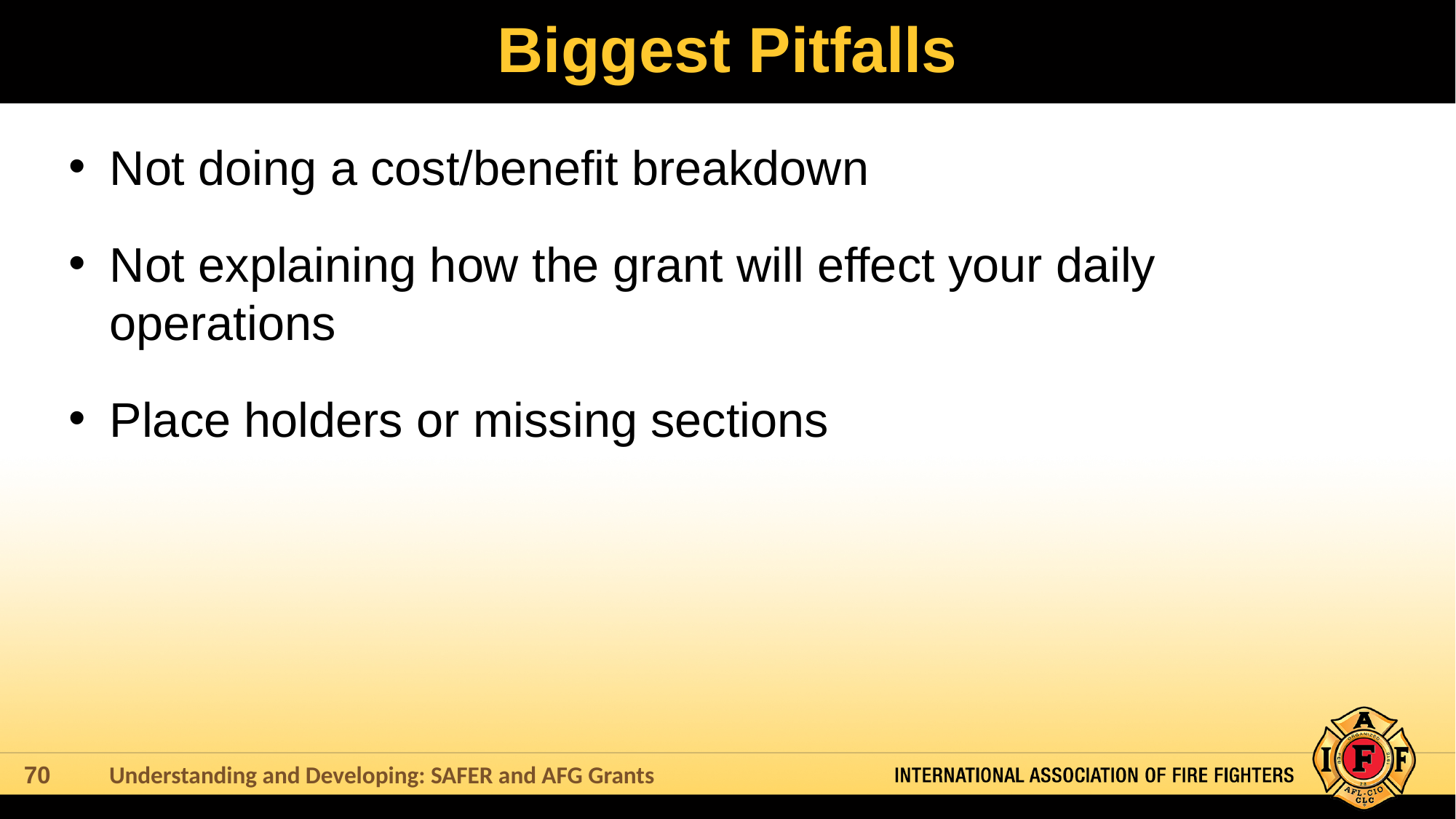

# Biggest Pitfalls
Not doing a cost/benefit breakdown
Not explaining how the grant will effect your daily operations
Place holders or missing sections

Understanding and Developing: SAFER and AFG Grants